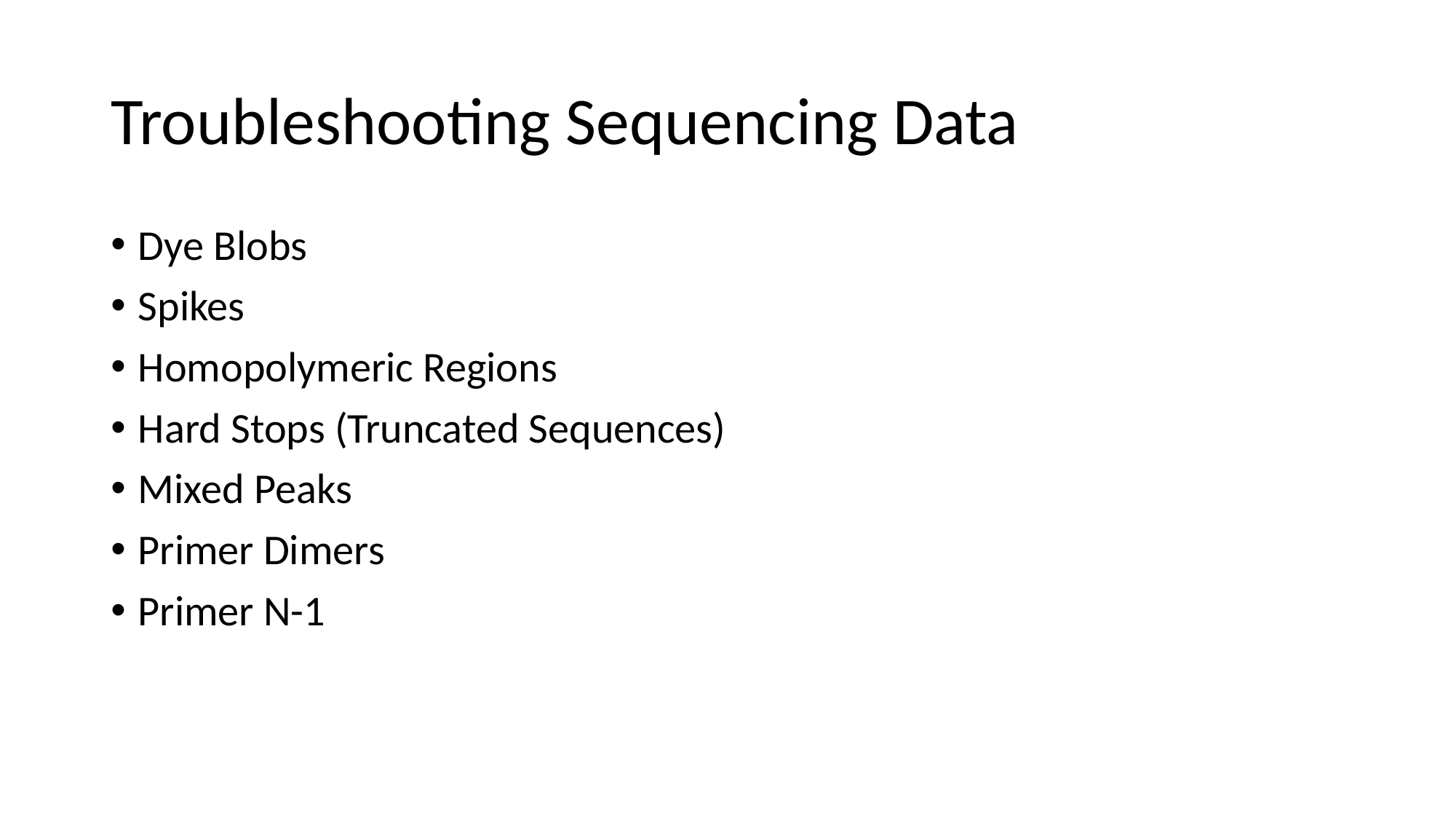

# Troubleshooting Sequencing Data
Dye Blobs
Spikes
Homopolymeric Regions
Hard Stops (Truncated Sequences)
Mixed Peaks
Primer Dimers
Primer N-1